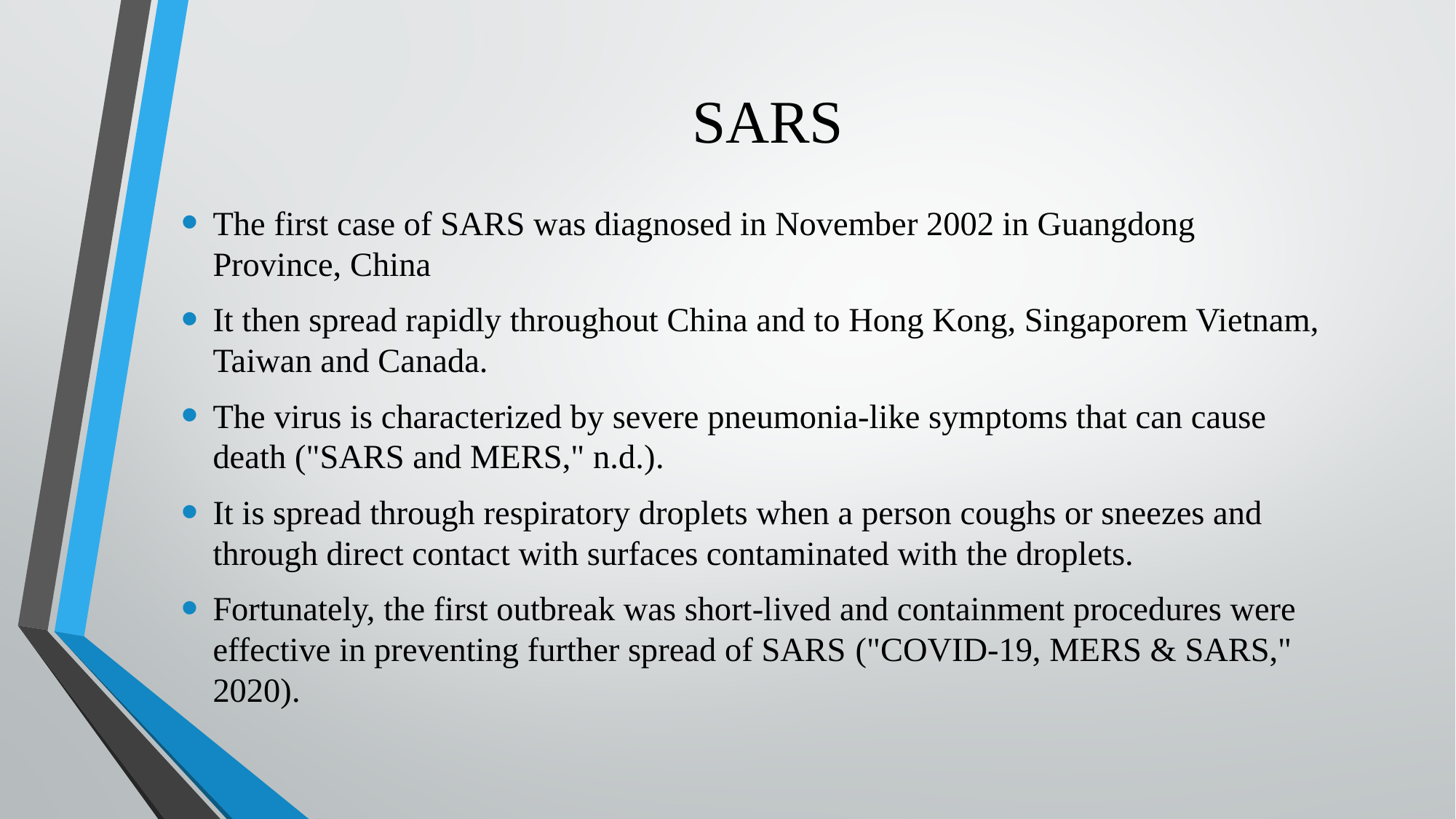

# SARS
The first case of SARS was diagnosed in November 2002 in Guangdong Province, China
It then spread rapidly throughout China and to Hong Kong, Singaporem Vietnam, Taiwan and Canada.
The virus is characterized by severe pneumonia-like symptoms that can cause death ("SARS and MERS," n.d.).
It is spread through respiratory droplets when a person coughs or sneezes and through direct contact with surfaces contaminated with the droplets.
Fortunately, the first outbreak was short-lived and containment procedures were effective in preventing further spread of SARS ("COVID-19, MERS & SARS," 2020).